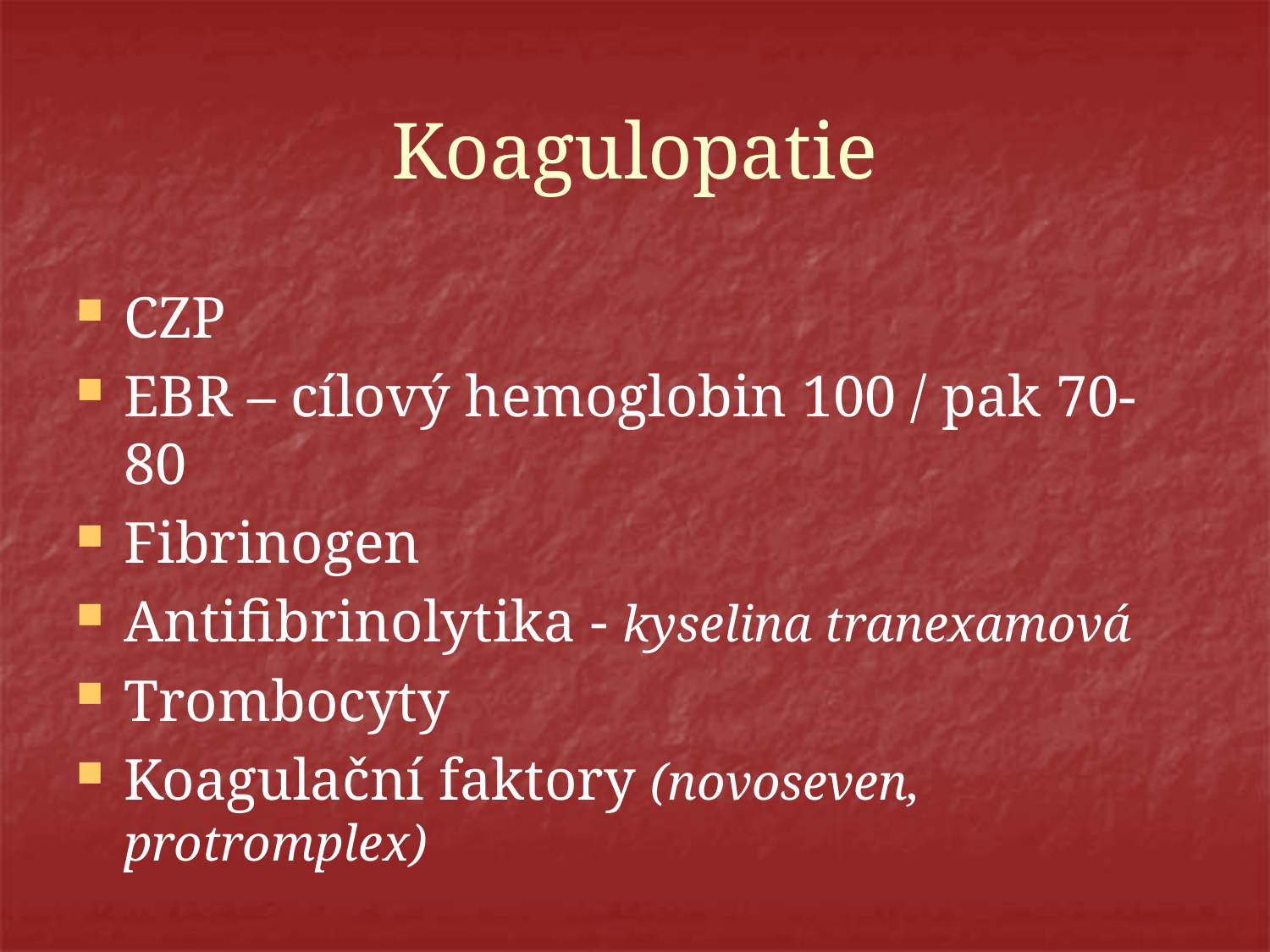

# Koagulopatie
CZP
EBR – cílový hemoglobin 100 / pak 70-80
Fibrinogen
Antifibrinolytika - kyselina tranexamová
Trombocyty
Koagulační faktory (novoseven, protromplex)